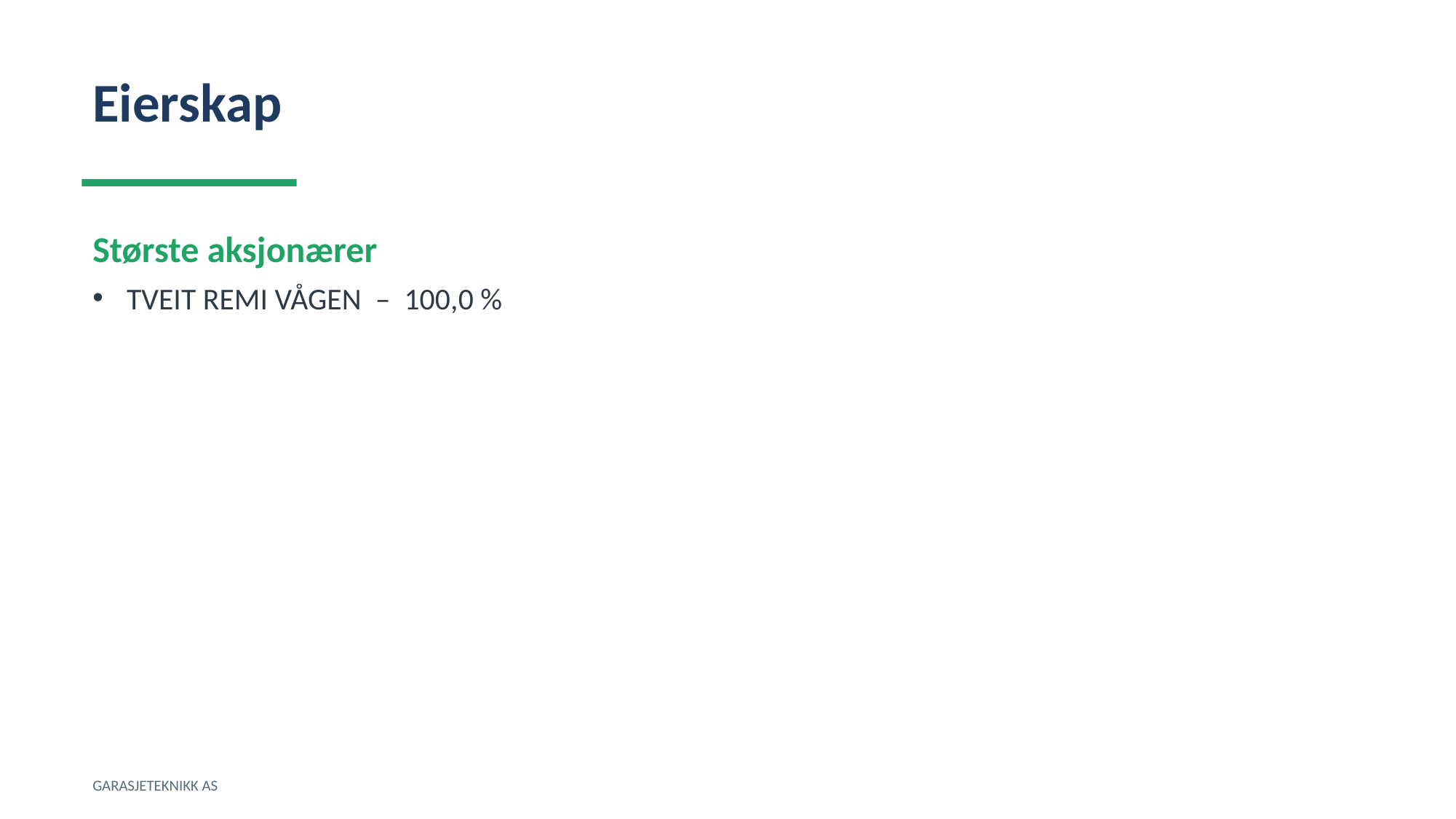

Eierskap

Største aksjonærer
TVEIT REMI VÅGEN  –  100,0 %
GARASJETEKNIKK AS